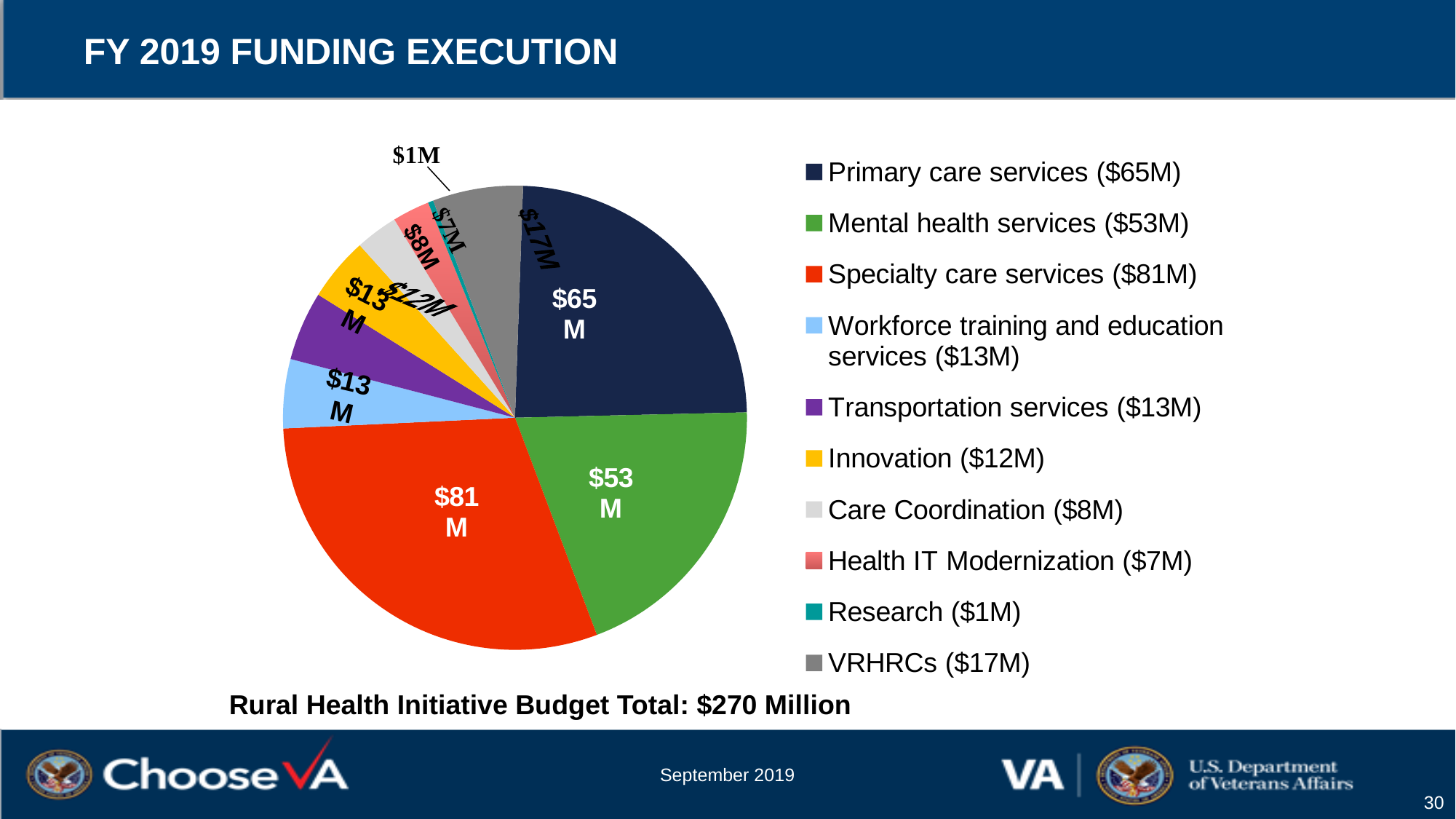

# FY 2019 funding execution

### Chart

| Category | Fiscal Year 2019 (Projected)  | Column1 |
|---|---|---|
| Primary care services ($65M) | 65000000.0 | 0.0 |
| Mental health services ($53M) | 53000000.0 | 0.0 |
| Specialty care services ($81M) | 81000000.0 | 0.0 |
| Workforce training and education services ($13M) | 13000000.0 | 0.0 |
| Transportation services ($13M) | 13000000.0 | 0.0 |
| Innovation ($12M) | 12000000.0 | 0.0 |
| Care Coordination ($8M) | 8000000.0 | 0.0 |
| Health IT Modernization ($7M) | 7000000.0 | 0.0 |
| Research ($1M) | 1000000.0 | 0.0 |
| VRHRCs ($17M) | 17000000.0 | 0.0 |
Rural Health Initiative Budget Total: $270 Million
September 2019
30